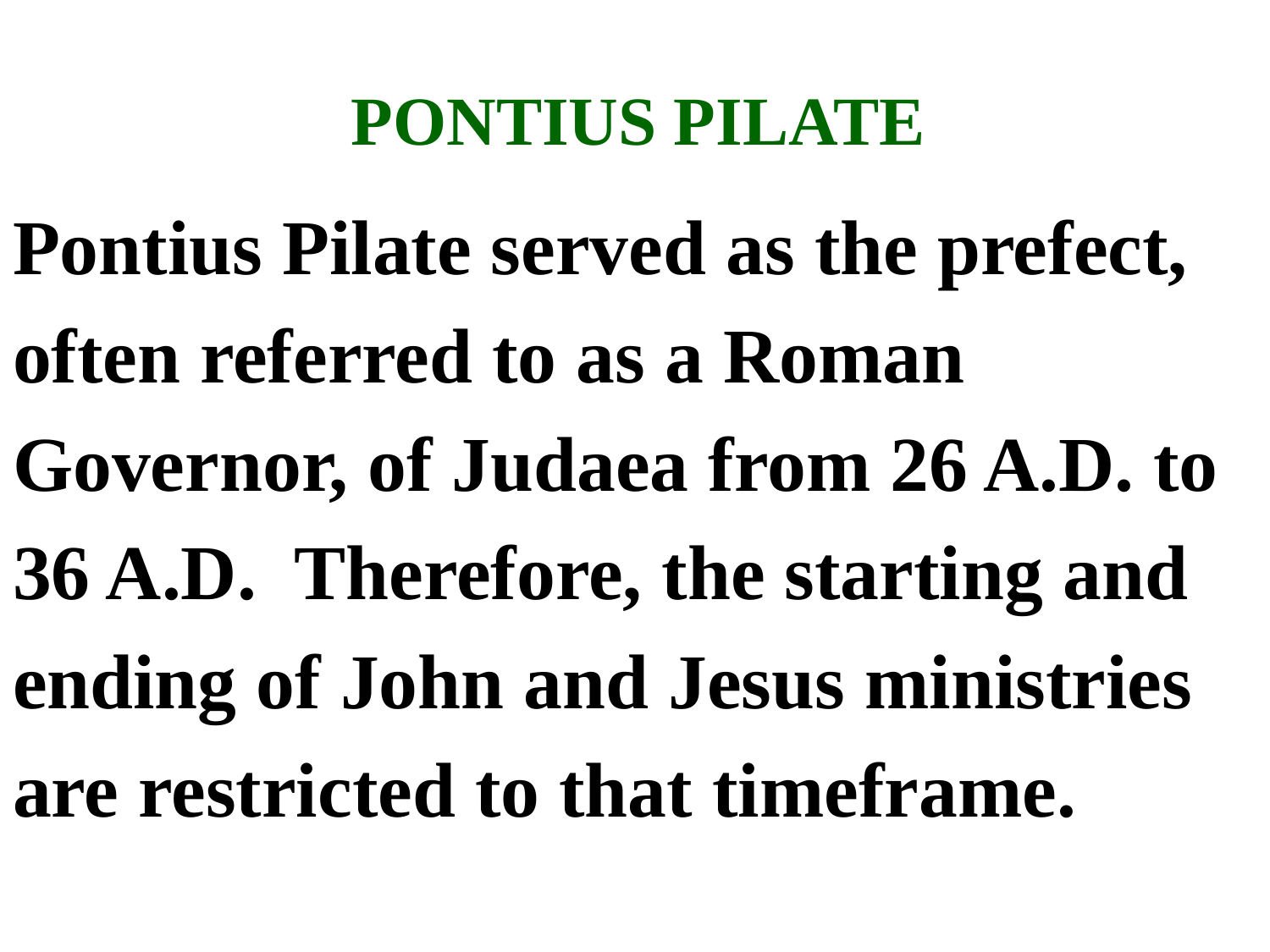

# PONTIUS PILATE
Pontius Pilate served as the prefect,
often referred to as a Roman
Governor, of Judaea from 26 A.D. to
36 A.D.  Therefore, the starting and
ending of John and Jesus ministries
are restricted to that timeframe.